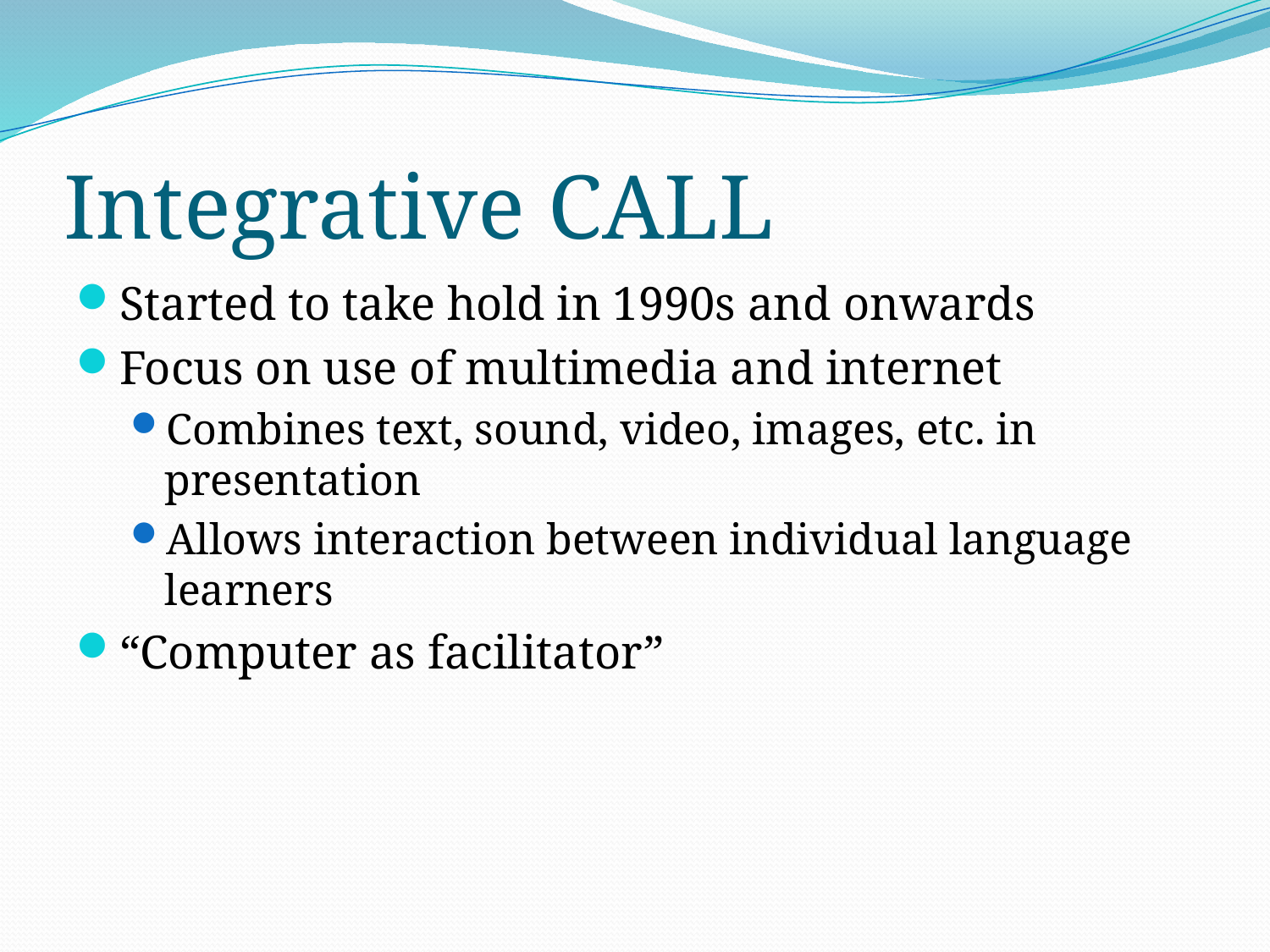

# Integrative CALL
Started to take hold in 1990s and onwards
Focus on use of multimedia and internet
Combines text, sound, video, images, etc. in presentation
Allows interaction between individual language learners
“Computer as facilitator”